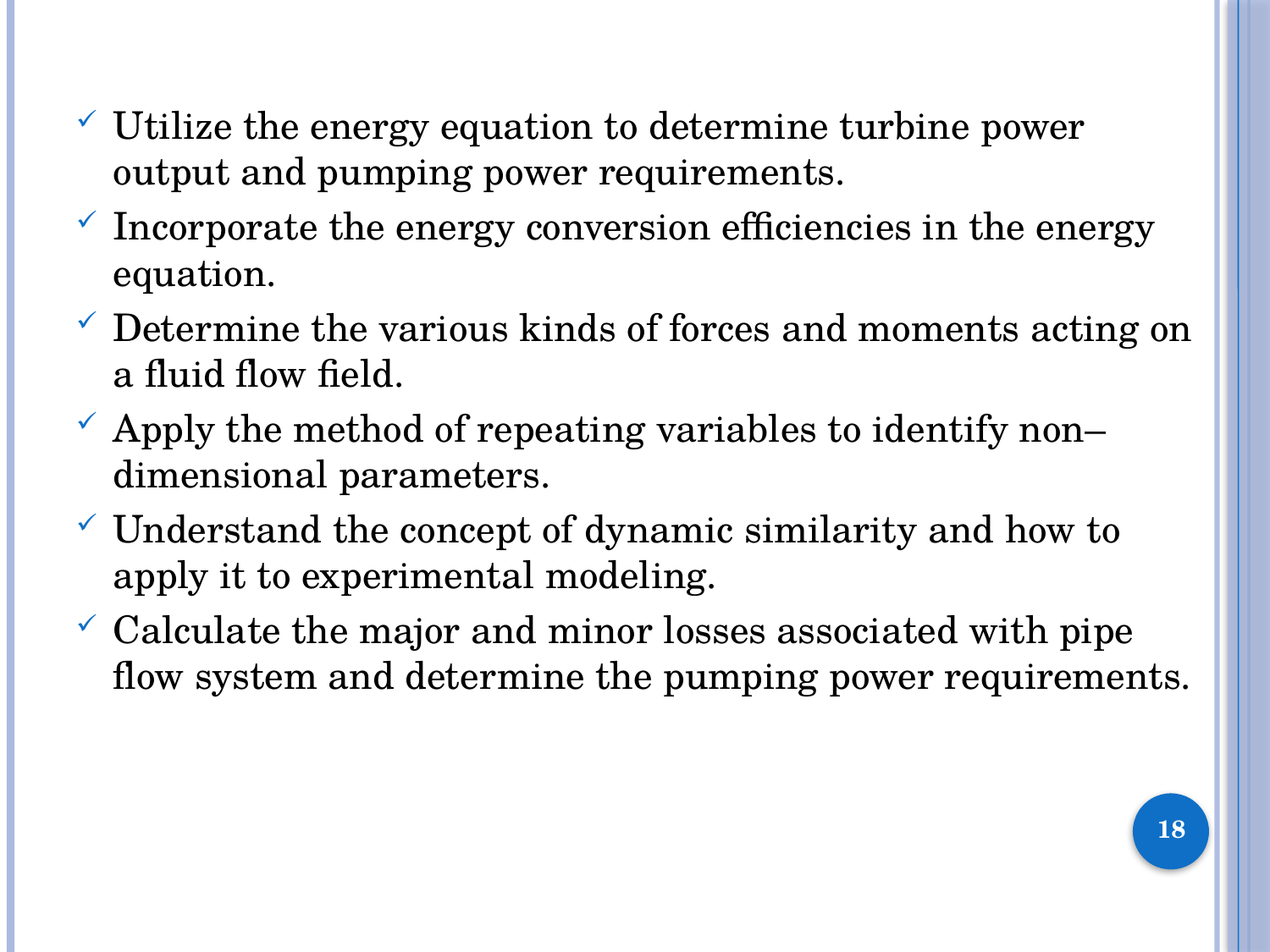

Utilize the energy equation to determine turbine power output and pumping power requirements.
Incorporate the energy conversion efficiencies in the energy equation.
Determine the various kinds of forces and moments acting on a fluid flow field.
Apply the method of repeating variables to identify non–dimensional parameters.
Understand the concept of dynamic similarity and how to apply it to experimental modeling.
Calculate the major and minor losses associated with pipe flow system and determine the pumping power requirements.

18